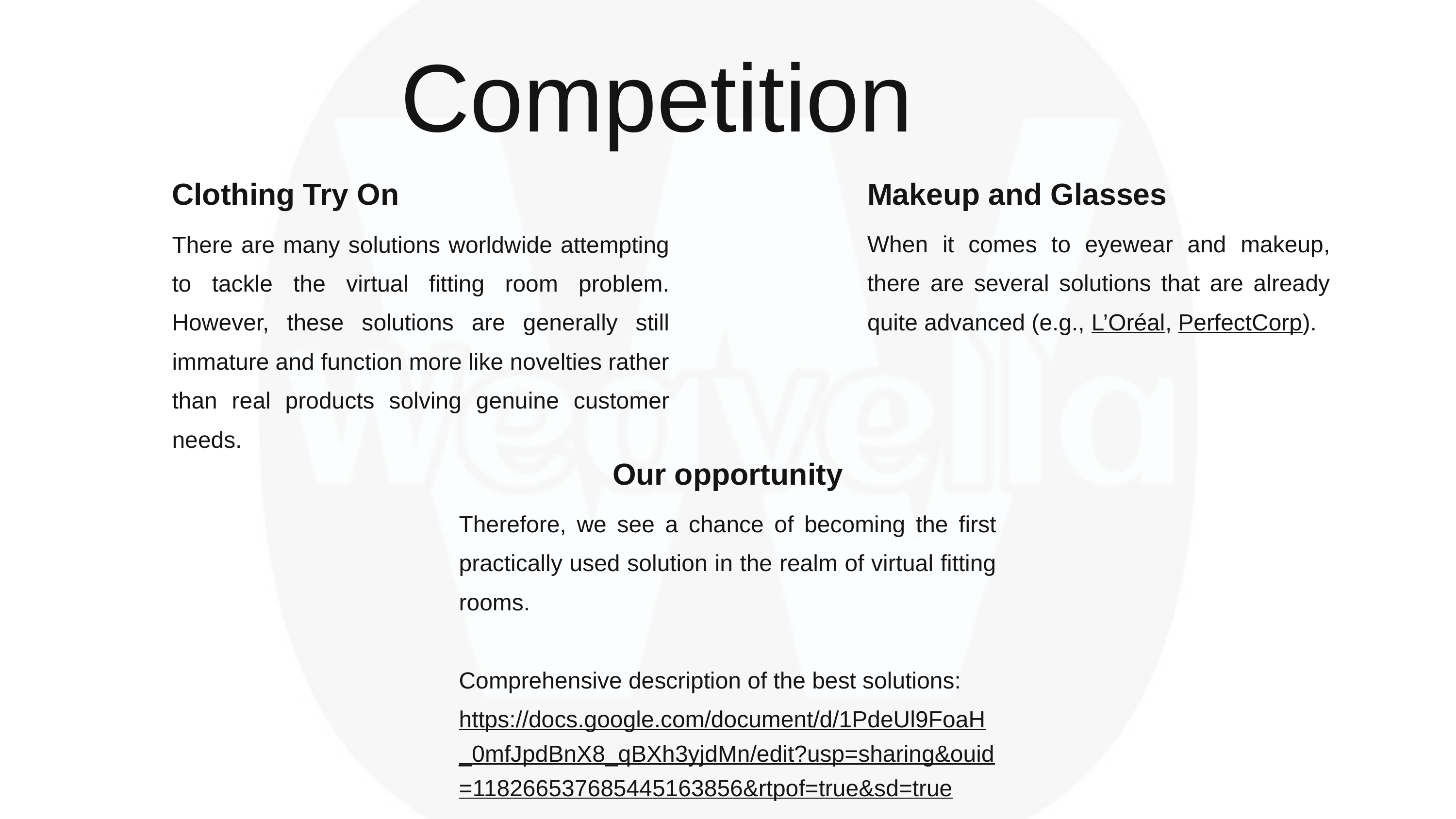

Competition

Clothing Try On
There are many solutions worldwide attempting to tackle the virtual fitting room problem. However, these solutions are generally still immature and function more like novelties rather than real products solving genuine customer needs.

Makeup and Glasses
When it comes to eyewear and makeup, there are several solutions that are already quite advanced (e.g., L’Oréal, PerfectCorp).
Our opportunity
Therefore, we see a chance of becoming the first practically used solution in the realm of virtual fitting rooms.

Comprehensive description of the best solutions:
https://docs.google.com/document/d/1PdeUl9FoaH_0mfJpdBnX8_qBXh3yjdMn/edit?usp=sharing&ouid=118266537685445163856&rtpof=true&sd=true